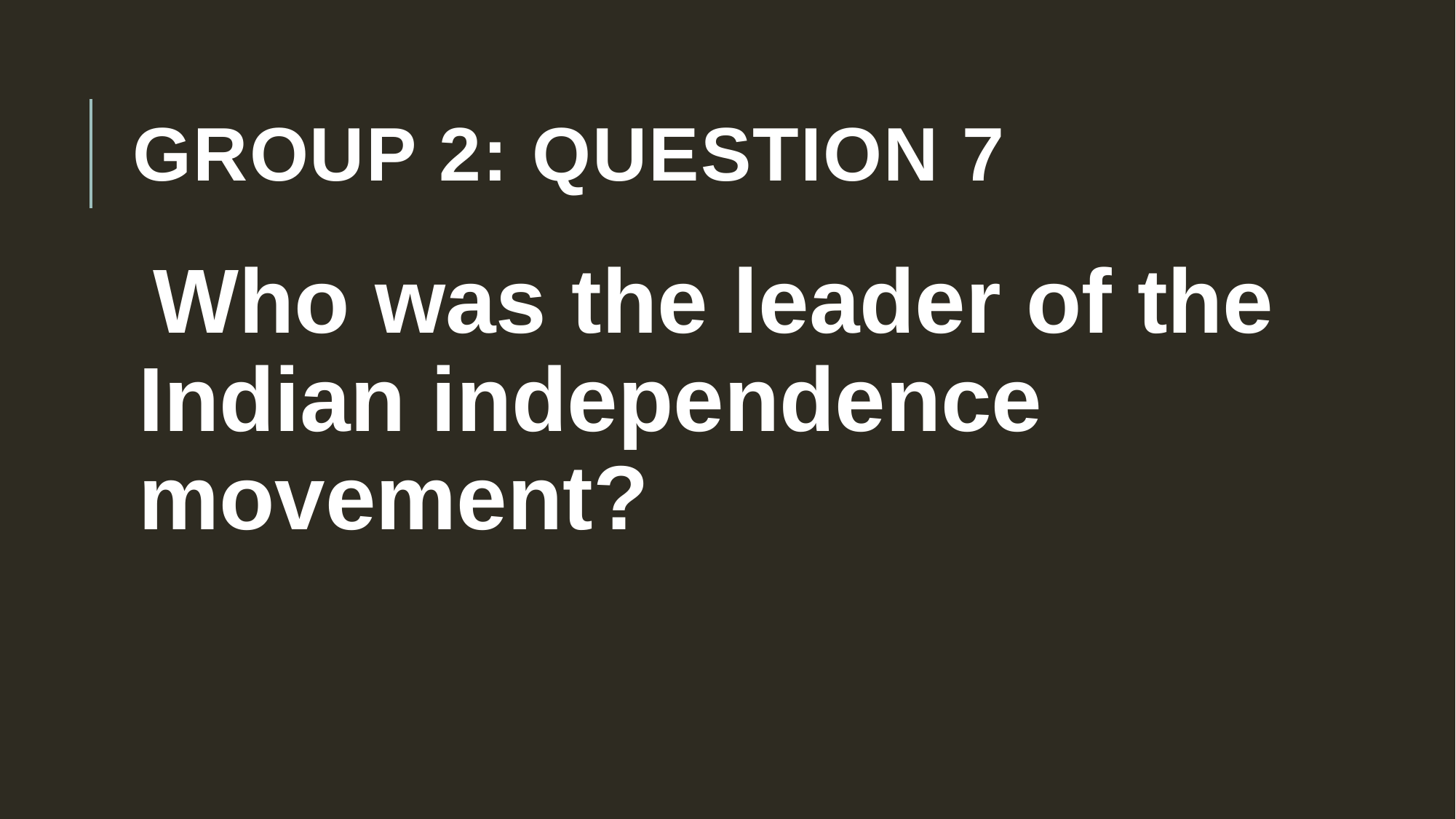

# Group 2: Question 7
Who was the leader of the Indian independence movement?